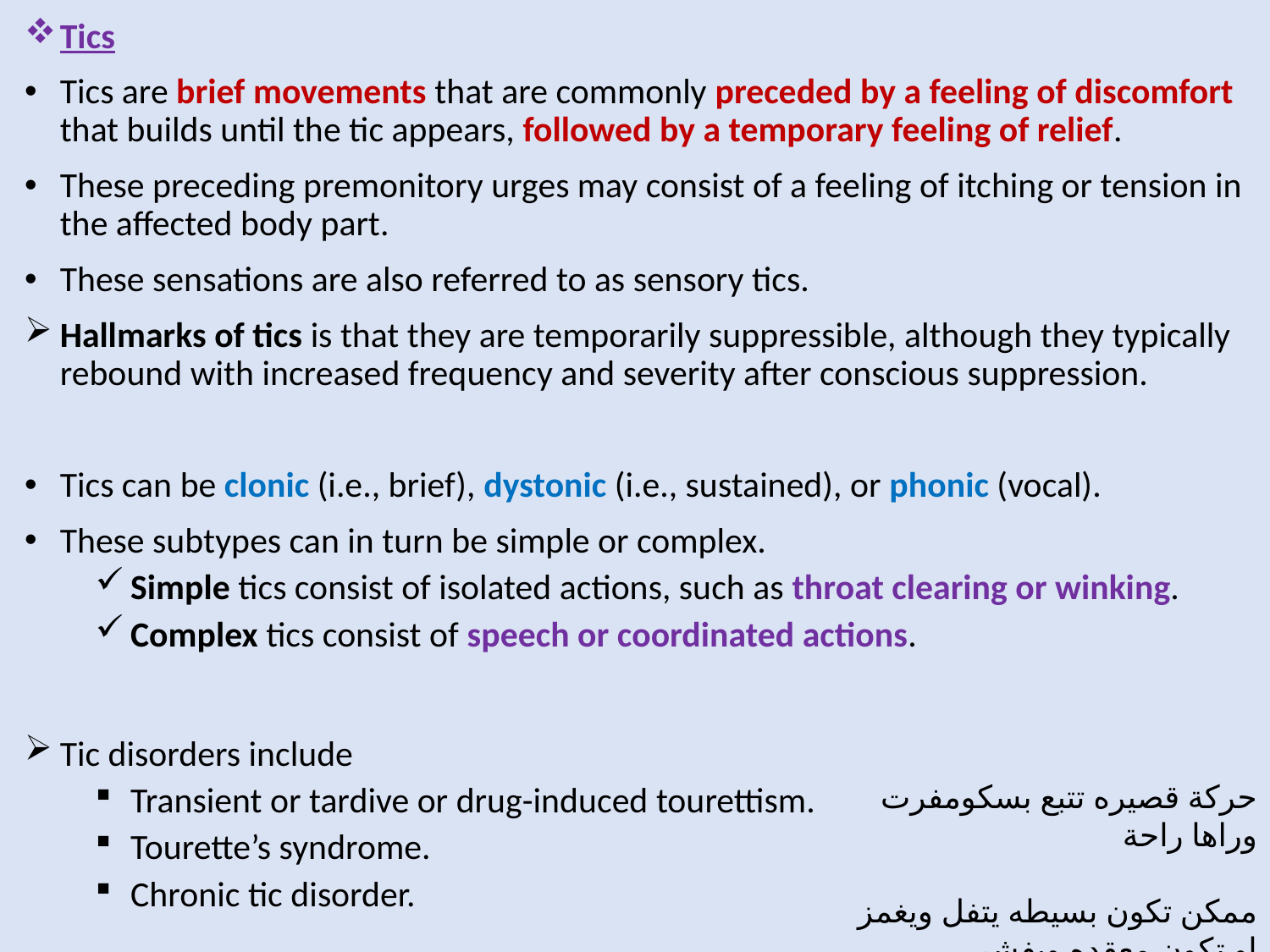

Tics
Tics are brief movements that are commonly preceded by a feeling of discomfort that builds until the tic appears, followed by a temporary feeling of relief.
These preceding premonitory urges may consist of a feeling of itching or tension in the affected body part.
These sensations are also referred to as sensory tics.
Hallmarks of tics is that they are temporarily suppressible, although they typically rebound with increased frequency and severity after conscious suppression.

Tics can be clonic (i.e., brief), dystonic (i.e., sustained), or phonic (vocal).
These subtypes can in turn be simple or complex.
Simple tics consist of isolated actions, such as throat clearing or winking.
Complex tics consist of speech or coordinated actions.

Tic disorders include
Transient or tardive or drug-induced tourettism.
Tourette’s syndrome.
Chronic tic disorder.
حركة قصيره تتبع بسكومفرت وراها راحة

ممكن تكون بسيطه يتفل ويغمز
او تكون معقده ويفشر